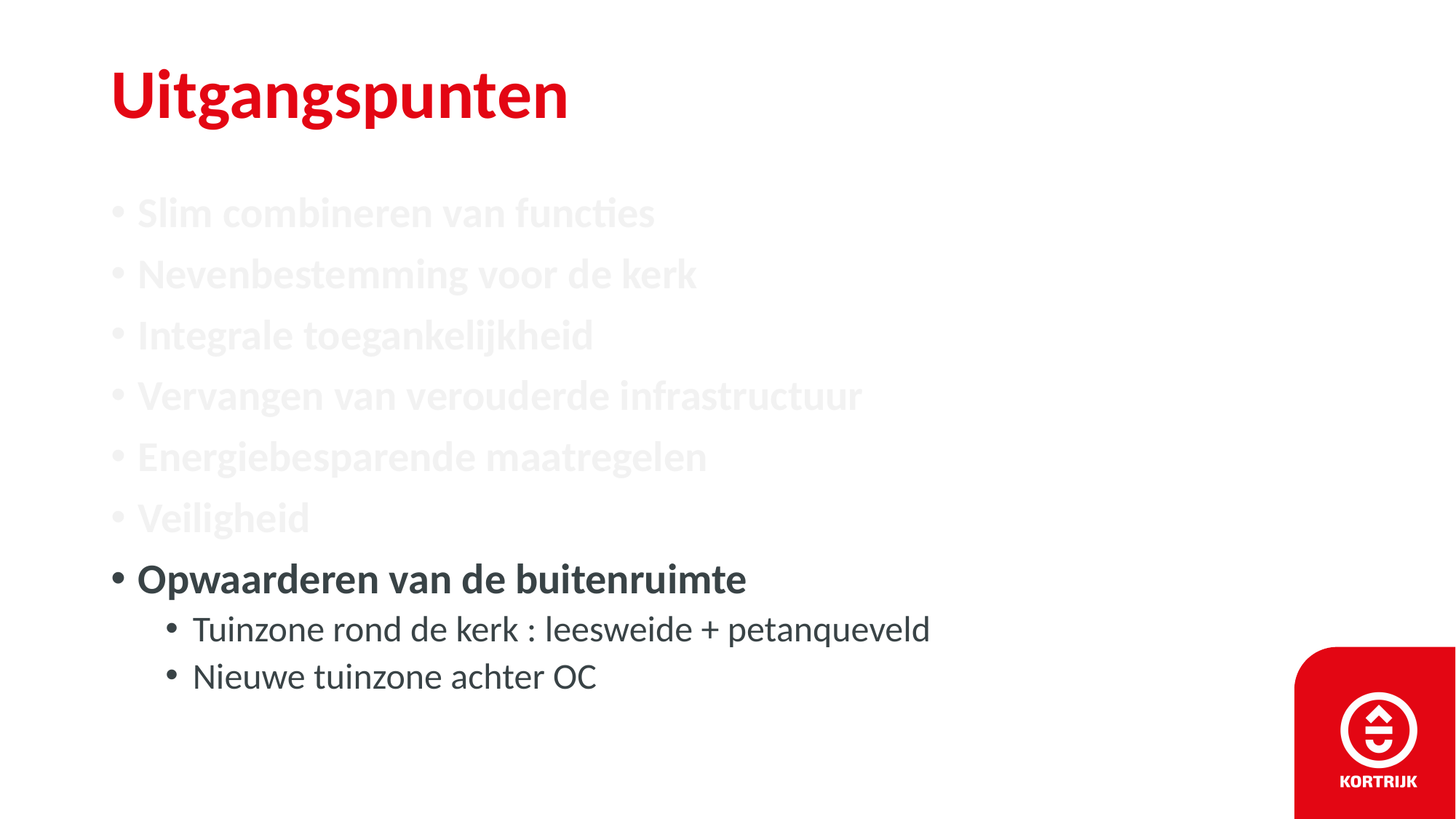

# Uitgangspunten
Slim combineren van functies
Nevenbestemming voor de kerk
Integrale toegankelijkheid
Vervangen van verouderde infrastructuur
Energiebesparende maatregelen
Veiligheid
Opwaarderen van de buitenruimte
Tuinzone rond de kerk : leesweide + petanqueveld
Nieuwe tuinzone achter OC